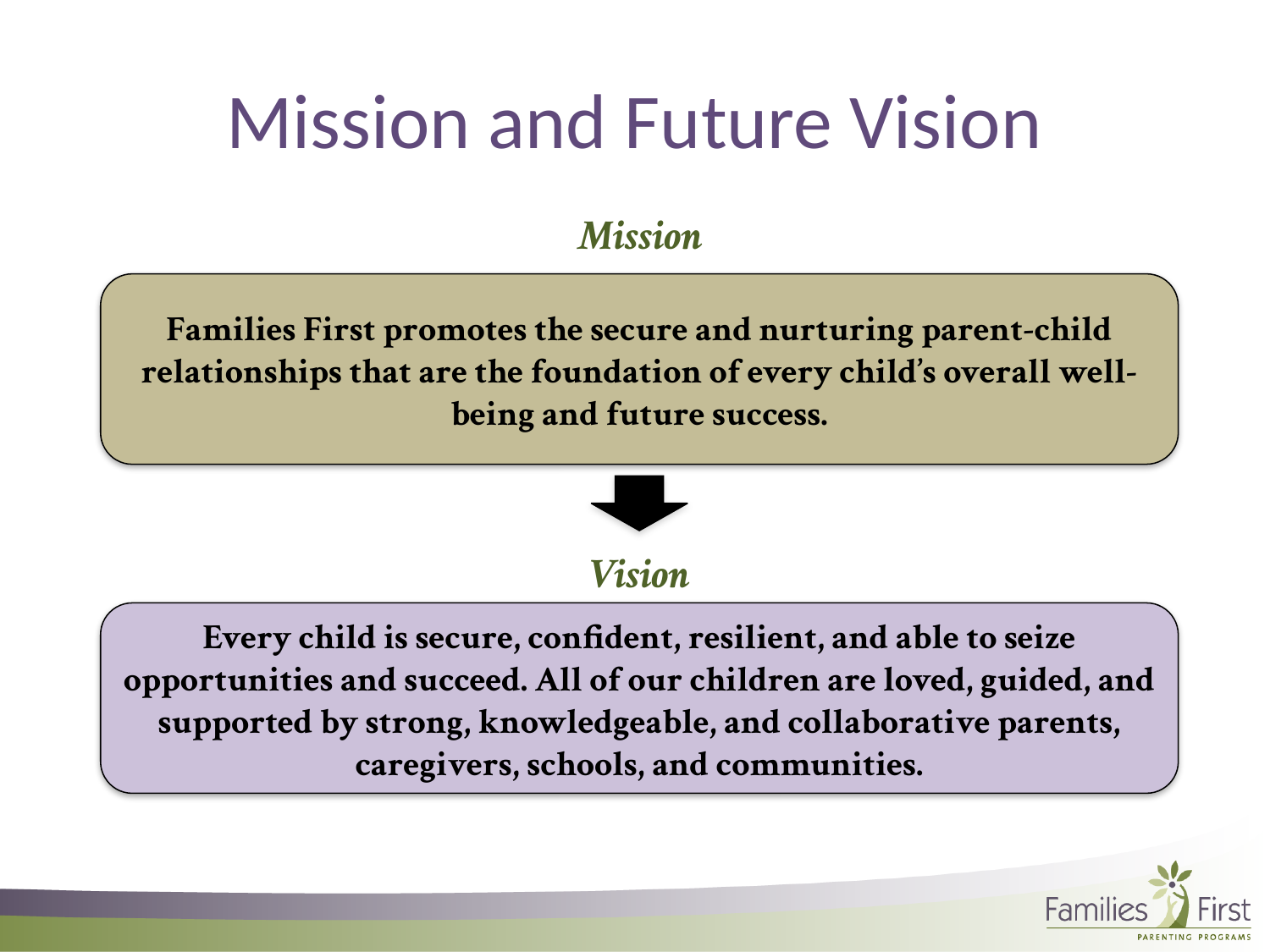

Mission and Future Vision
Mission
Families First promotes the secure and nurturing parent-child relationships that are the foundation of every child’s overall well-being and future success.

Vision
Every child is secure, confident, resilient, and able to seize opportunities and succeed. All of our children are loved, guided, and supported by strong, knowledgeable, and collaborative parents, caregivers, schools, and communities.